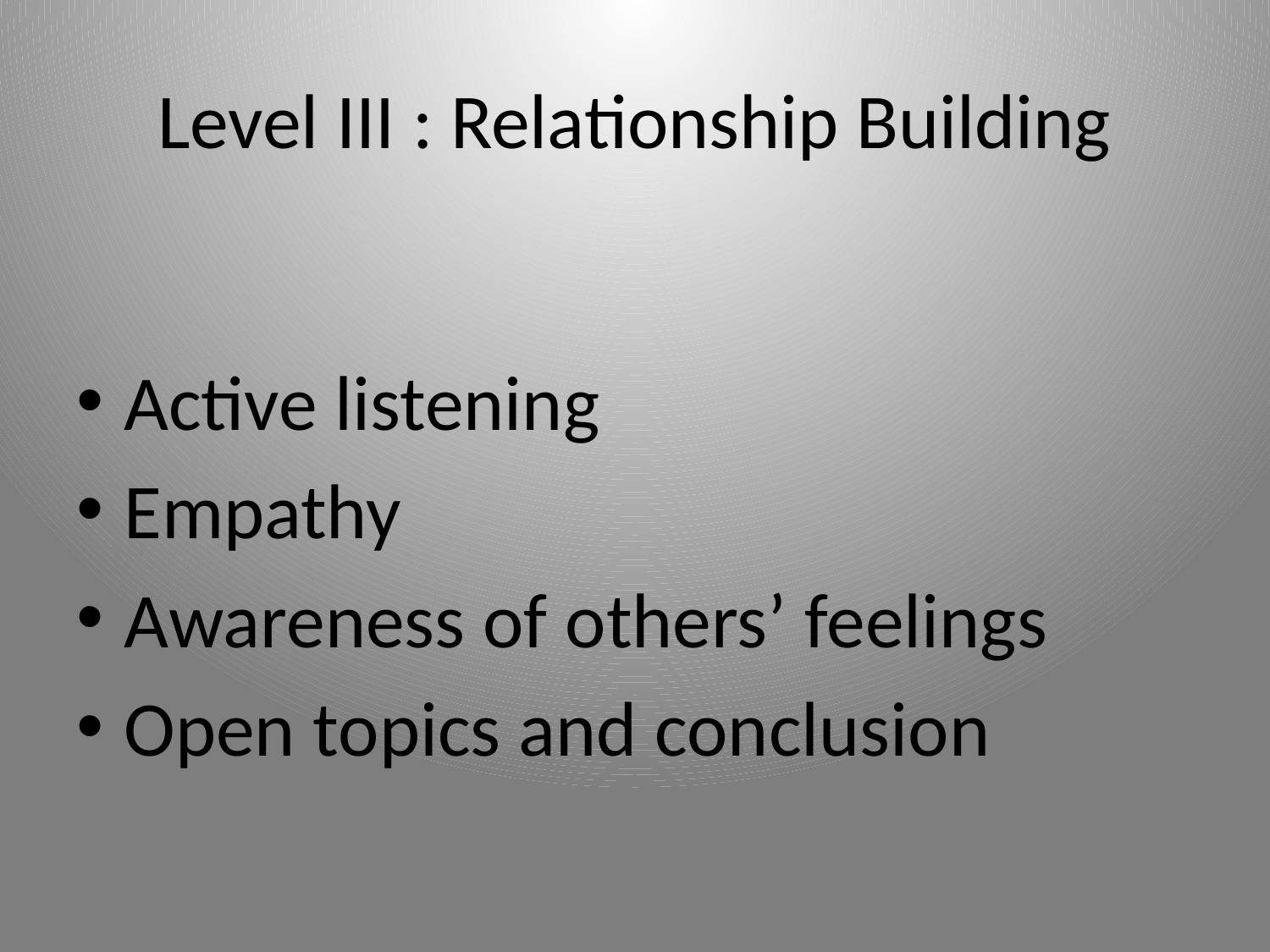

# Level III : Relationship Building
Active listening
Empathy
Awareness of others’ feelings
Open topics and conclusion